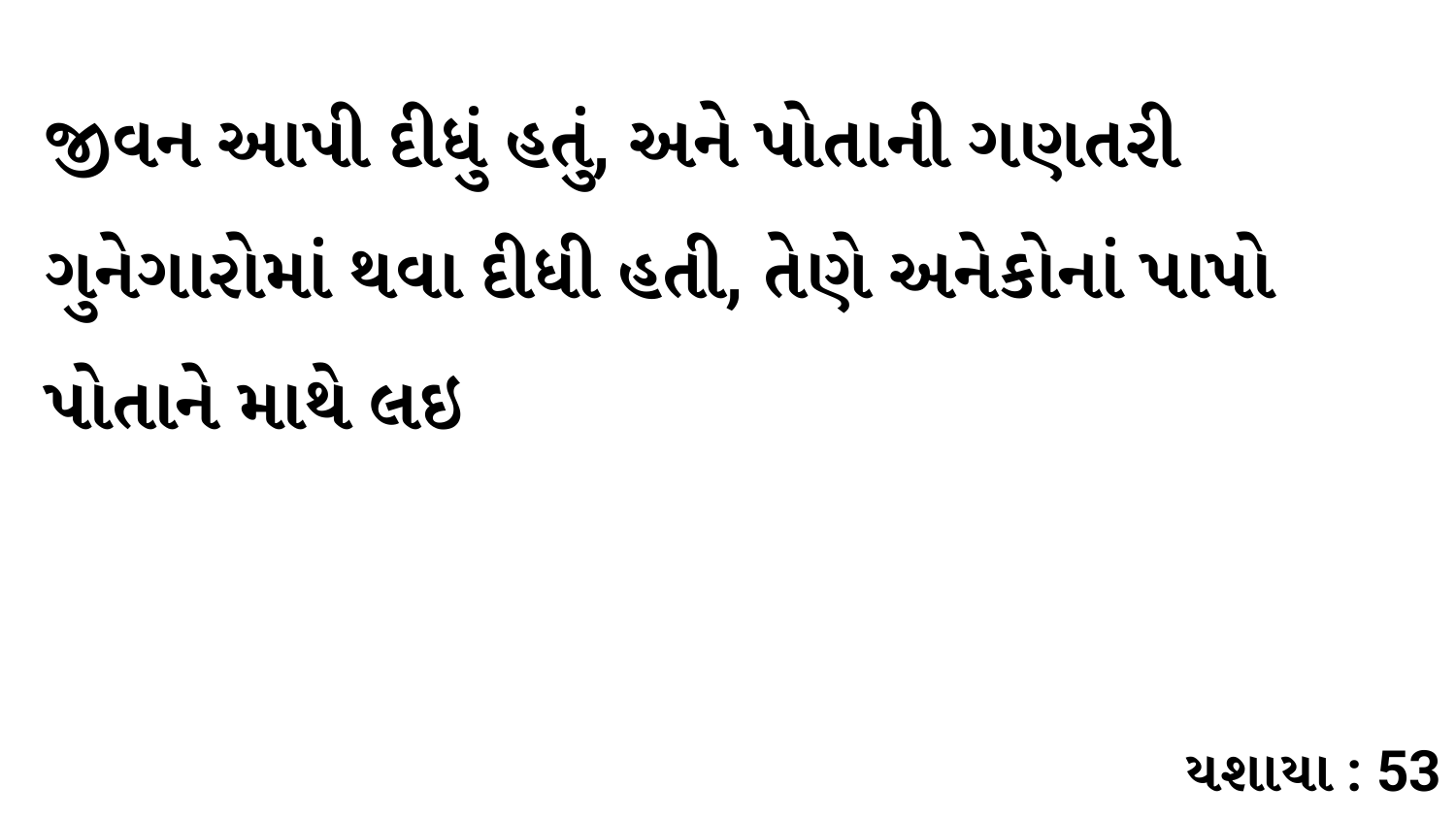

જીવન આપી દીધું હતું, અને પોતાની ગણતરી ગુનેગારોમાં થવા દીધી હતી, તેણે અનેકોનાં પાપો પોતાને માથે લઇ
યશાયા : 53